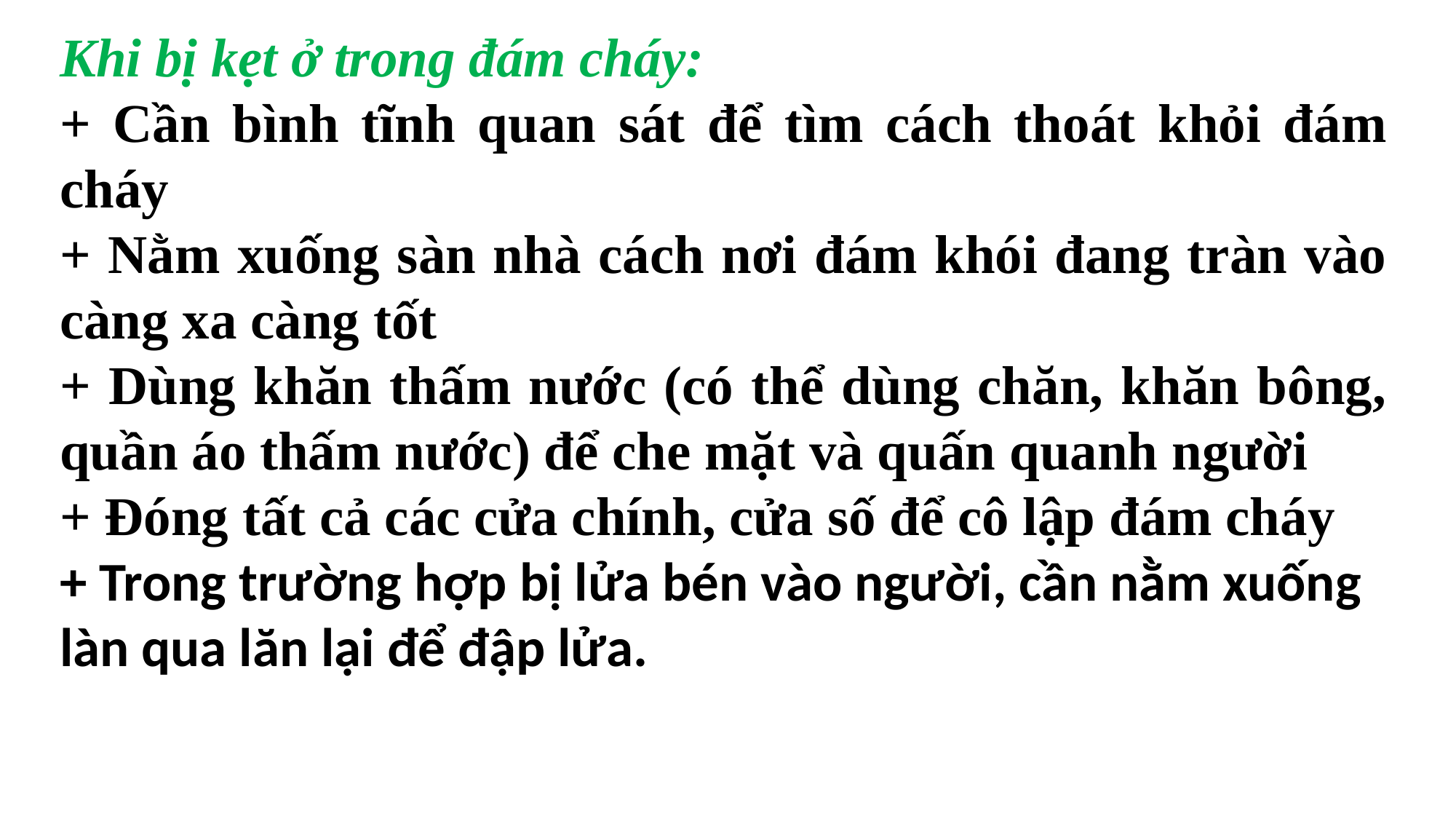

Khi bị kẹt ở trong đám cháy:
+ Cần bình tĩnh quan sát để tìm cách thoát khỏi đám cháy
+ Nằm xuống sàn nhà cách nơi đám khói đang tràn vào càng xa càng tốt
+ Dùng khăn thấm nước (có thể dùng chăn, khăn bông, quần áo thấm nước) để che mặt và quấn quanh người
+ Đóng tất cả các cửa chính, cửa số để cô lập đám cháy
+ Trong trường hợp bị lửa bén vào người, cần nằm xuống làn qua lăn lại để đập lửa.